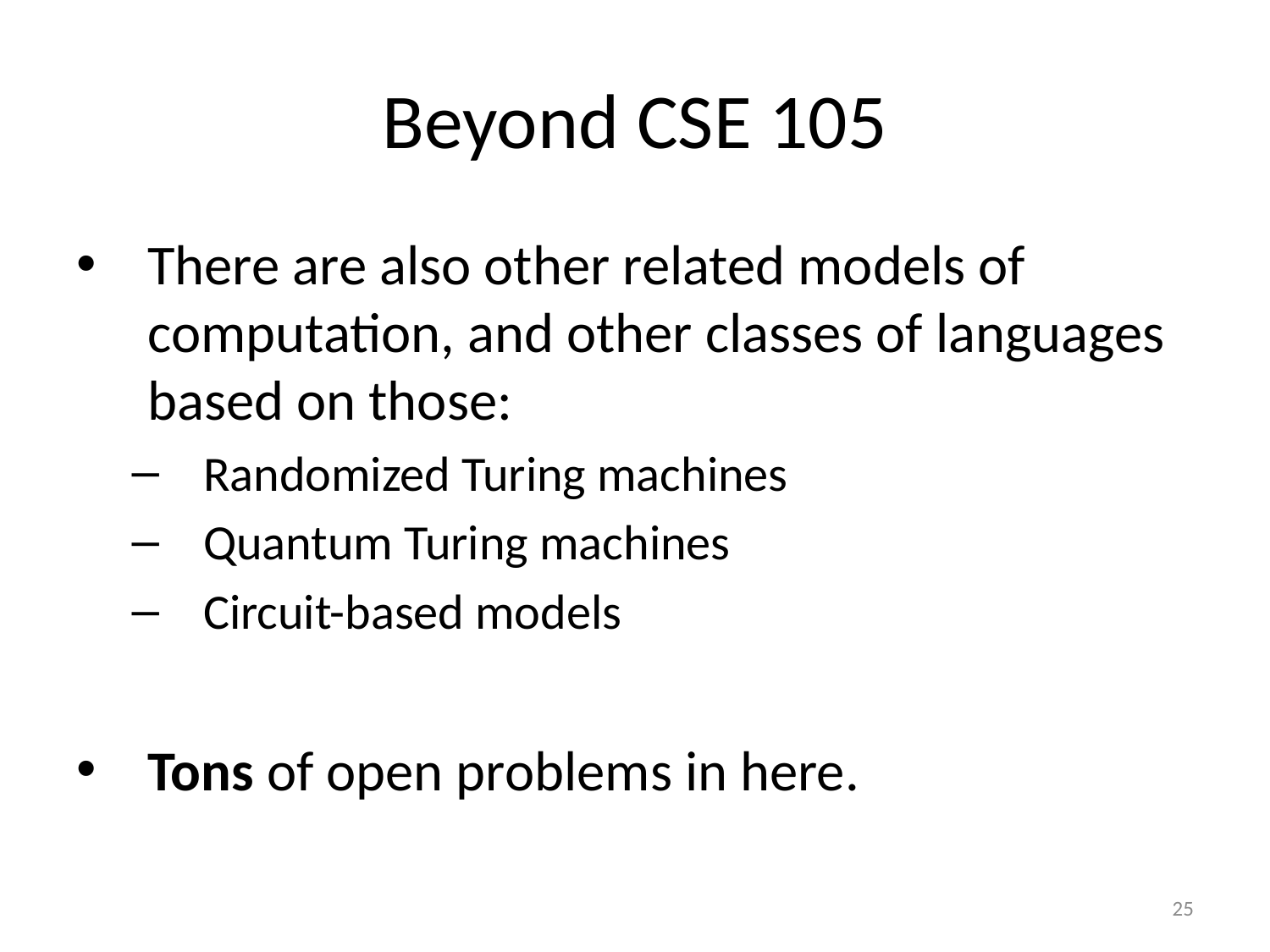

# Beyond CSE 105
There are also other related models of computation, and other classes of languages based on those:
Randomized Turing machines
Quantum Turing machines
Circuit-based models

Tons of open problems in here.

25